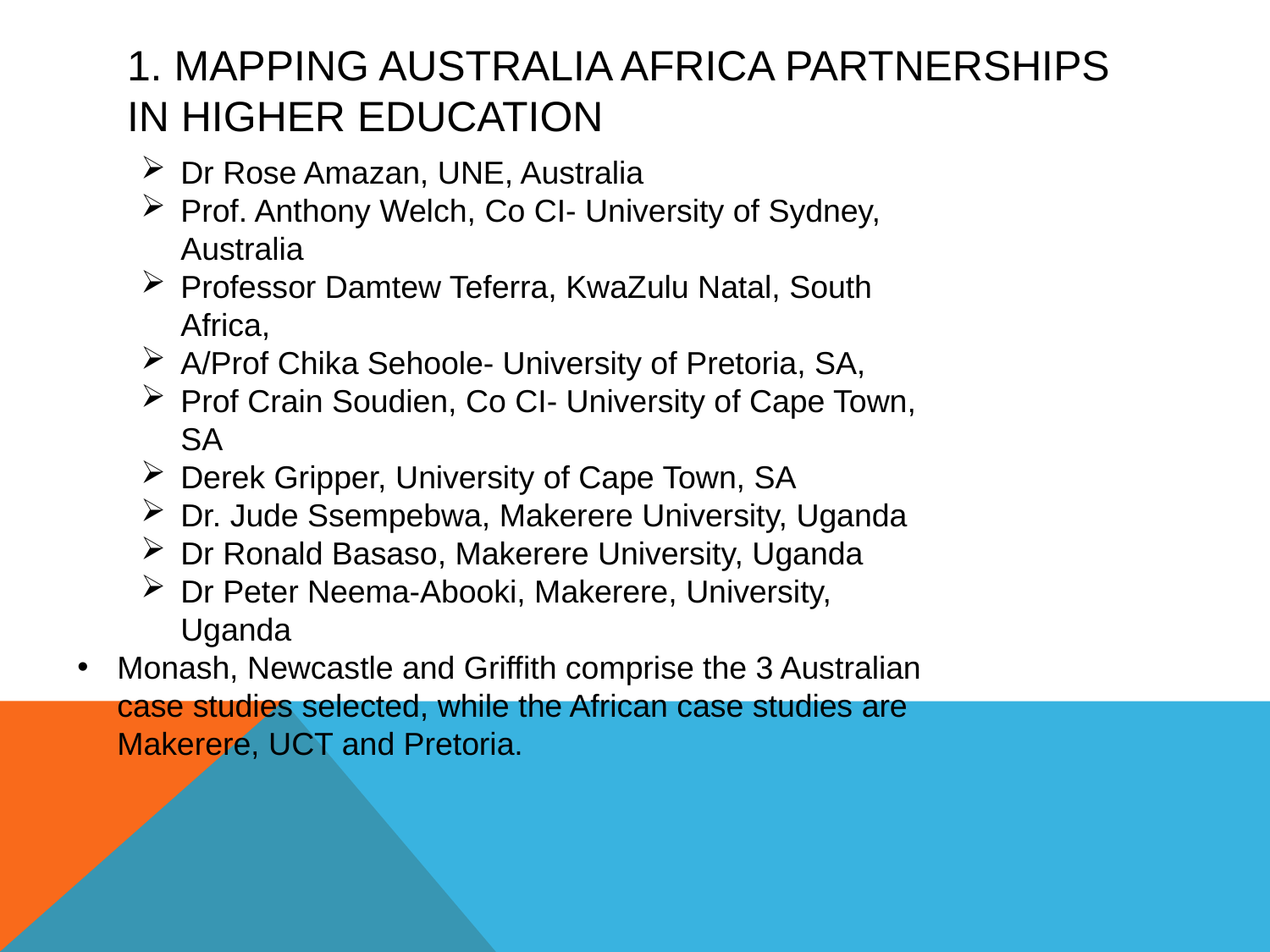

# 1. Mapping Australia Africa Partnerships in Higher Education
Dr Rose Amazan, UNE, Australia
Prof. Anthony Welch, Co CI- University of Sydney, Australia
Professor Damtew Teferra, KwaZulu Natal, South Africa,
A/Prof Chika Sehoole- University of Pretoria, SA,
Prof Crain Soudien, Co CI- University of Cape Town, SA
Derek Gripper, University of Cape Town, SA
Dr. Jude Ssempebwa, Makerere University, Uganda
Dr Ronald Basaso, Makerere University, Uganda
Dr Peter Neema-Abooki, Makerere, University, Uganda
Monash, Newcastle and Griffith comprise the 3 Australian case studies selected, while the African case studies are Makerere, UCT and Pretoria.